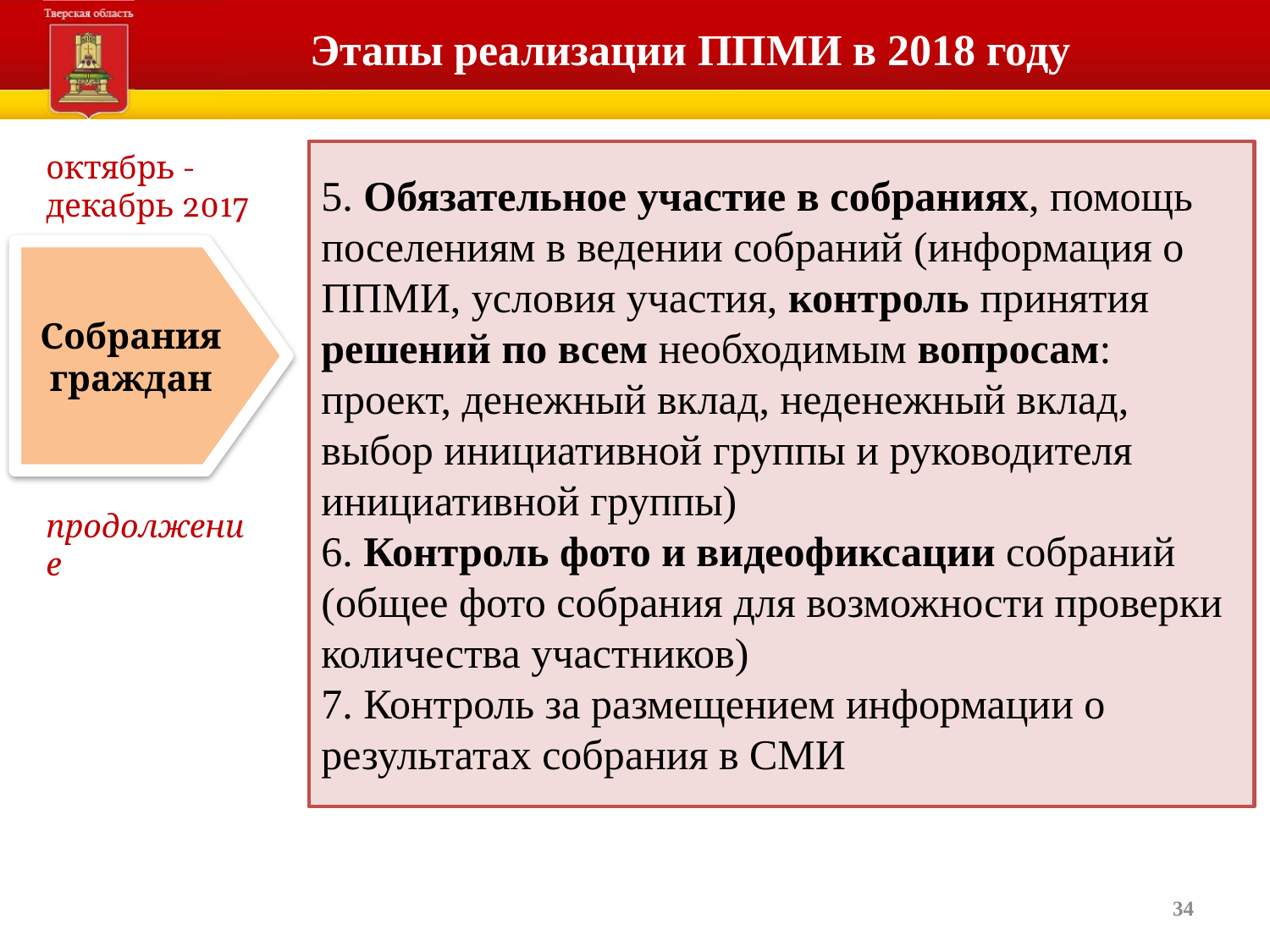

# Этапы реализации ППМИ в 2018 году
октябрь - декабрь 2017
5. Обязательное участие в собраниях, помощь поселениям в ведении собраний (информация о ППМИ, условия участия, контроль принятия решений по всем необходимым вопросам: проект, денежный вклад, неденежный вклад, выбор инициативной группы и руководителя инициативной группы)
6. Контроль фото и видеофиксации собраний (общее фото собрания для возможности проверки количества участников)
7. Контроль за размещением информации о результатах собрания в СМИ
Собрания граждан
продолжение
34